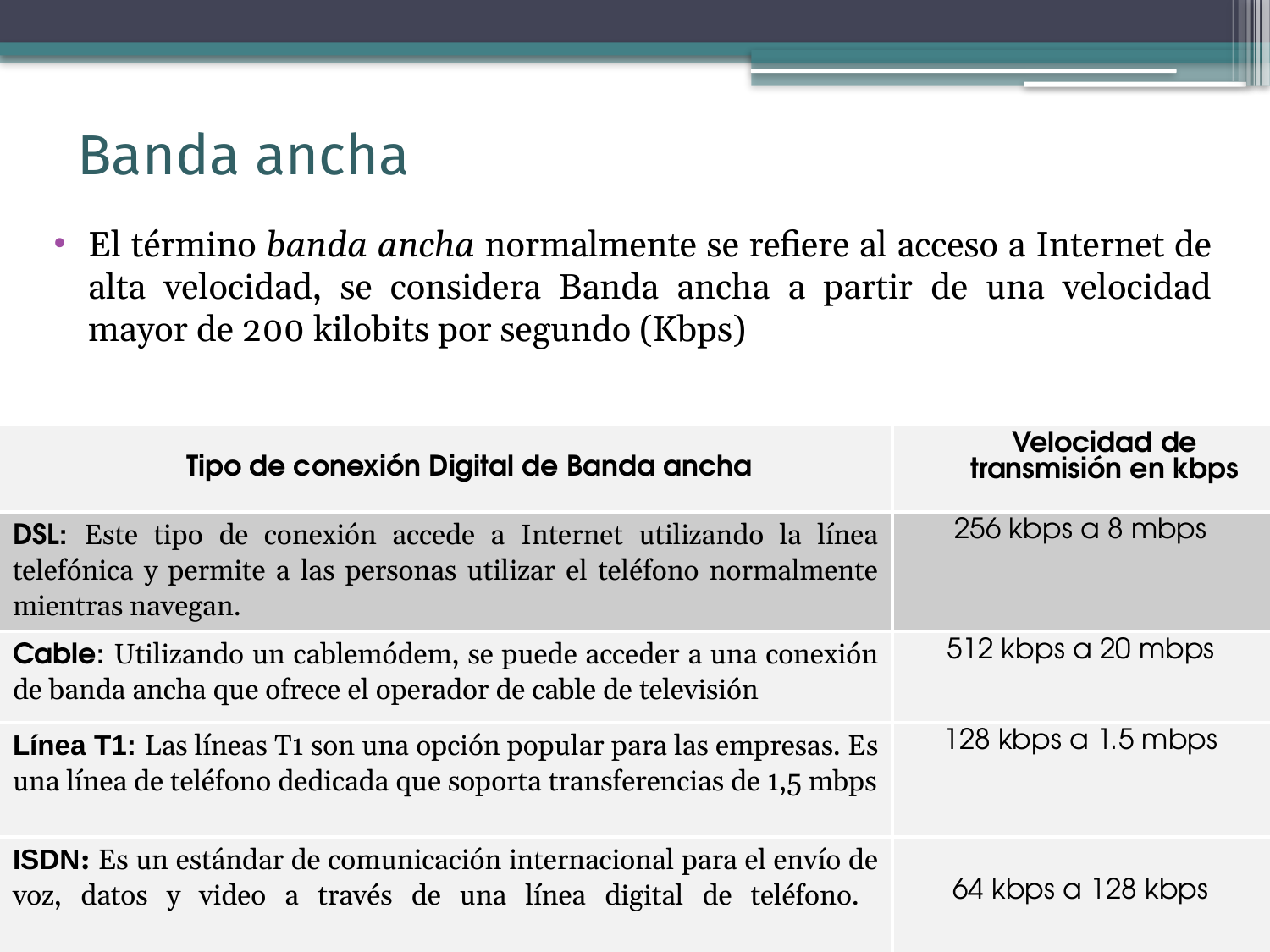

# Banda ancha
El término banda ancha normalmente se refiere al acceso a Internet de alta velocidad, se considera Banda ancha a partir de una velocidad mayor de 200 kilobits por segundo (Kbps)
| Tipo de conexión Digital de Banda ancha | Velocidad de transmisión en kbps |
| --- | --- |
| DSL: Este tipo de conexión accede a Internet utilizando la línea telefónica y permite a las personas utilizar el teléfono normalmente mientras navegan. | 256 kbps a 8 mbps |
| Cable: Utilizando un cablemódem, se puede acceder a una conexión de banda ancha que ofrece el operador de cable de televisión | 512 kbps a 20 mbps |
| Línea T1: Las líneas T1 son una opción popular para las empresas. Es una línea de teléfono dedicada que soporta transferencias de 1,5 mbps | 128 kbps a 1.5 mbps |
| ISDN: Es un estándar de comunicación internacional para el envío de voz, datos y video a través de una línea digital de teléfono. | 64 kbps a 128 kbps |